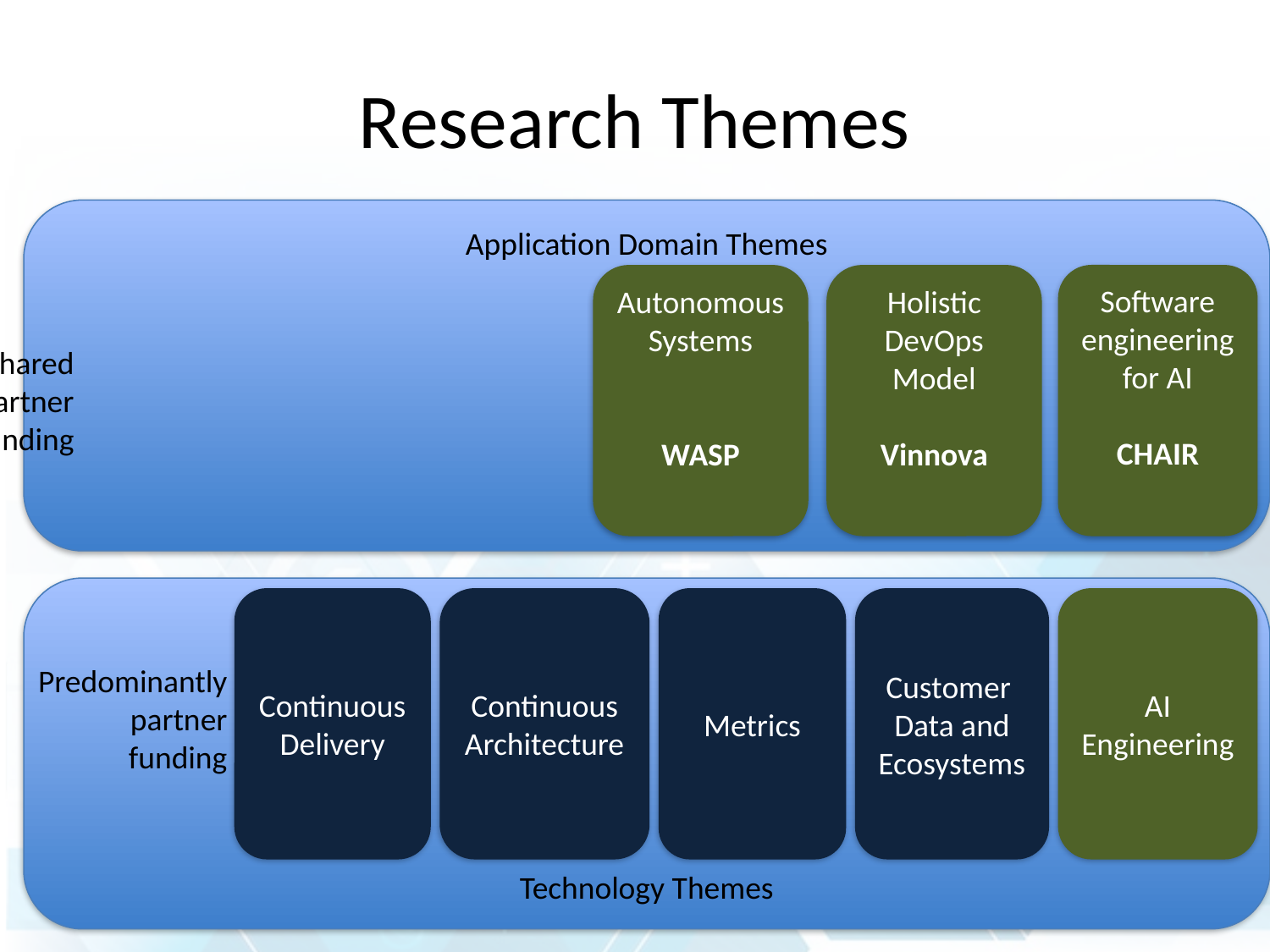

# Research Themes
Application Domain Themes
Autonomous
Systems

WASP
Holistic DevOps Model
Vinnova
Software engineering for AI

CHAIR
Shared
public/partner
funding
Technology Themes
Customer
Data and
Ecosystems
AI Engineering
Metrics
Continuous
Delivery
Continuous
Architecture
Predominantly
partner
funding